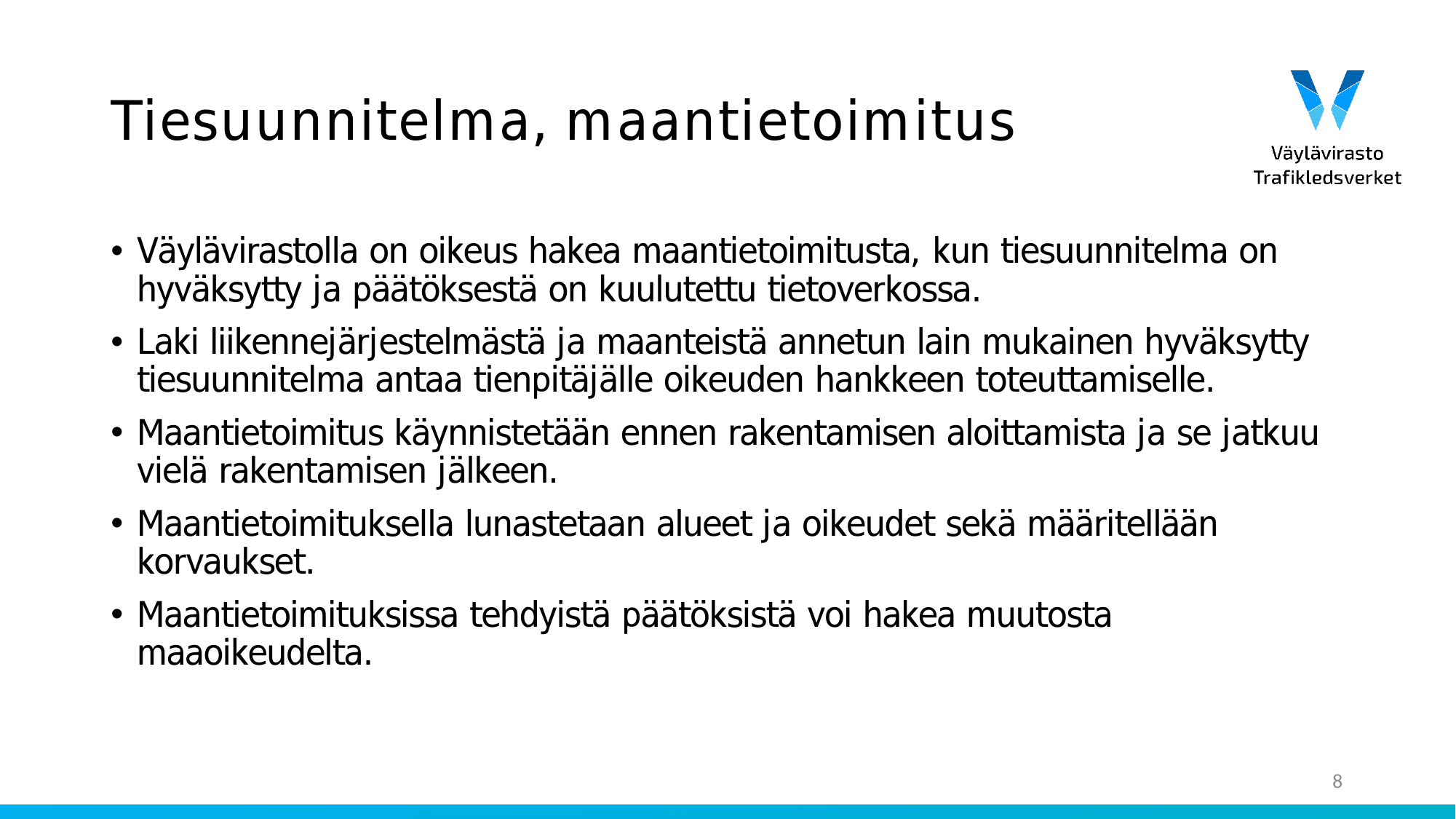

# Tiesuunnitelma, maantietoimitus
Väylävirastolla on oikeus hakea maantietoimitusta, kun tiesuunnitelma on hyväksytty ja päätöksestä on kuulutettu tietoverkossa.
Laki liikennejärjestelmästä ja maanteistä annetun lain mukainen hyväksytty tiesuunnitelma antaa tienpitäjälle oikeuden hankkeen toteuttamiselle.
Maantietoimitus käynnistetään ennen rakentamisen aloittamista ja se jatkuu vielä rakentamisen jälkeen.
Maantietoimituksella lunastetaan alueet ja oikeudet sekä määritellään korvaukset.
Maantietoimituksissa tehdyistä päätöksistä voi hakea muutosta maaoikeudelta.
8